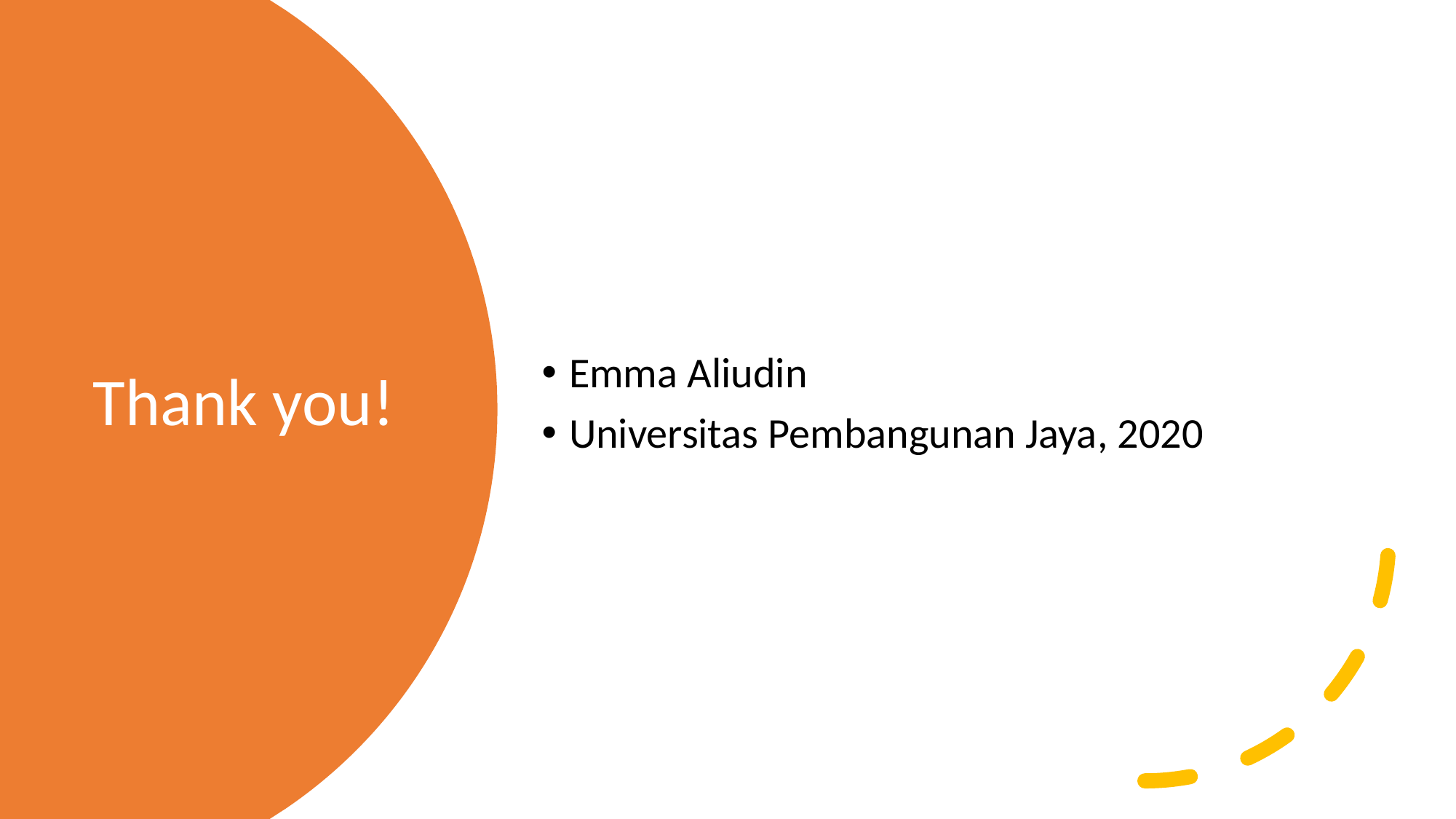

Emma Aliudin
Universitas Pembangunan Jaya, 2020
# Thank you!